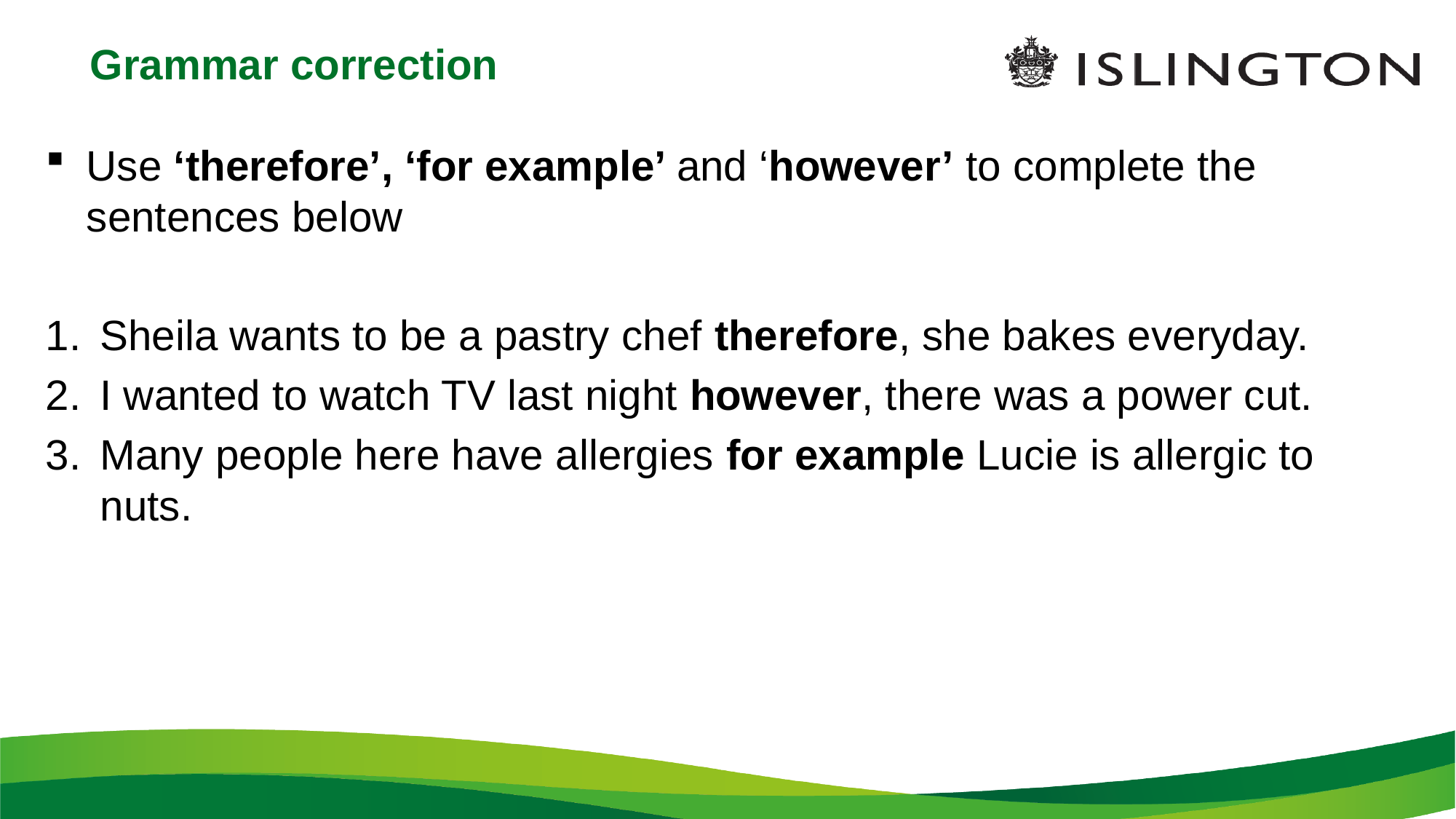

# Grammar correction
Use ‘therefore’, ‘for example’ and ‘however’ to complete the sentences below

Sheila wants to be a pastry chef therefore, she bakes everyday.
I wanted to watch TV last night however, there was a power cut.
Many people here have allergies for example Lucie is allergic to nuts.